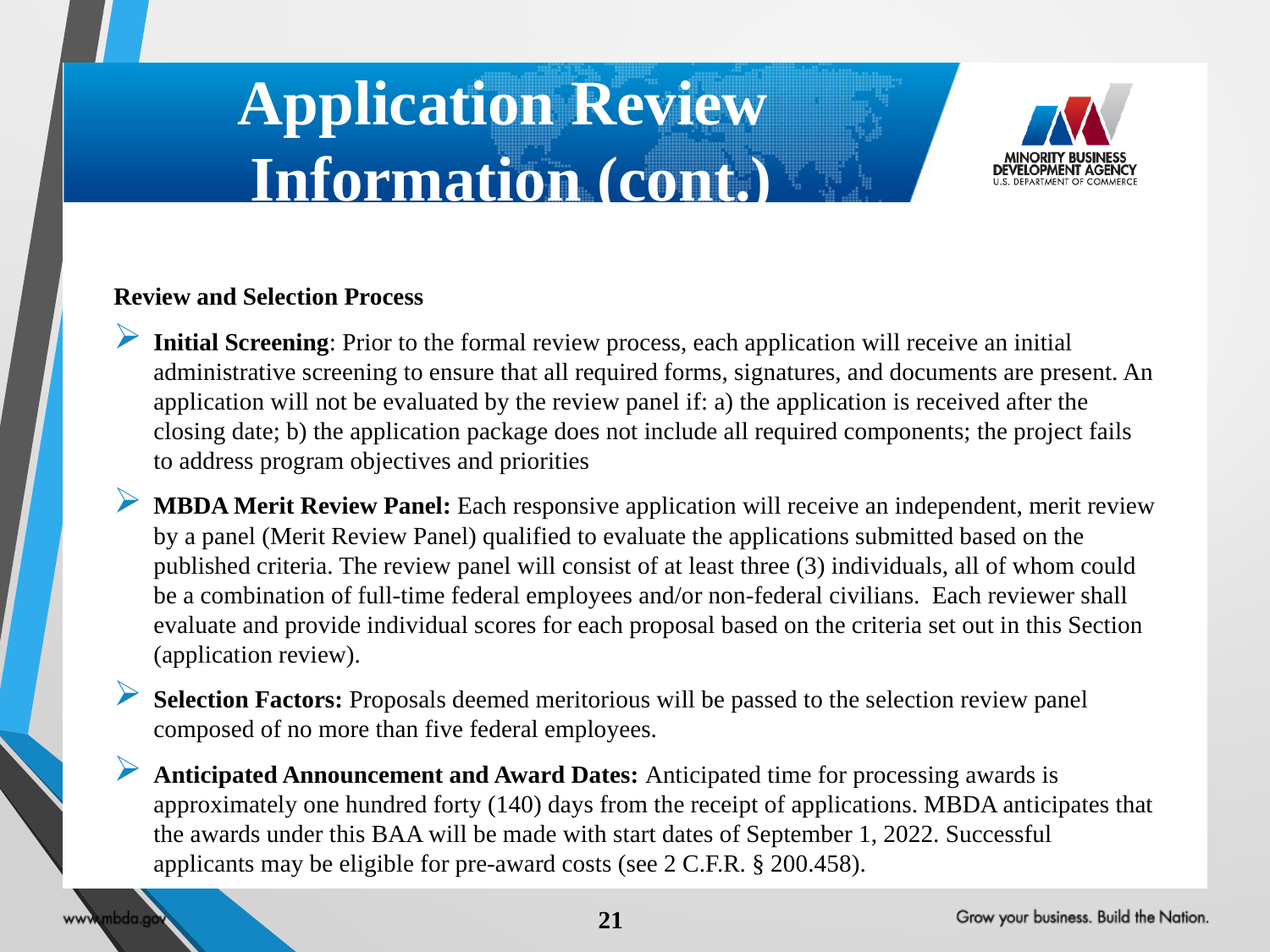

# Application Review Information (cont.)
Review and Selection Process
Initial Screening: Prior to the formal review process, each application will receive an initial administrative screening to ensure that all required forms, signatures, and documents are present. An application will not be evaluated by the review panel if: a) the application is received after the closing date; b) the application package does not include all required components; the project fails to address program objectives and priorities
MBDA Merit Review Panel: Each responsive application will receive an independent, merit review by a panel (Merit Review Panel) qualified to evaluate the applications submitted based on the published criteria. The review panel will consist of at least three (3) individuals, all of whom could be a combination of full-time federal employees and/or non-federal civilians.  Each reviewer shall evaluate and provide individual scores for each proposal based on the criteria set out in this Section (application review).
Selection Factors: Proposals deemed meritorious will be passed to the selection review panel composed of no more than five federal employees.
Anticipated Announcement and Award Dates: Anticipated time for processing awards is approximately one hundred forty (140) days from the receipt of applications. MBDA anticipates that the awards under this BAA will be made with start dates of September 1, 2022. Successful applicants may be eligible for pre-award costs (see 2 C.F.R. § 200.458).

21